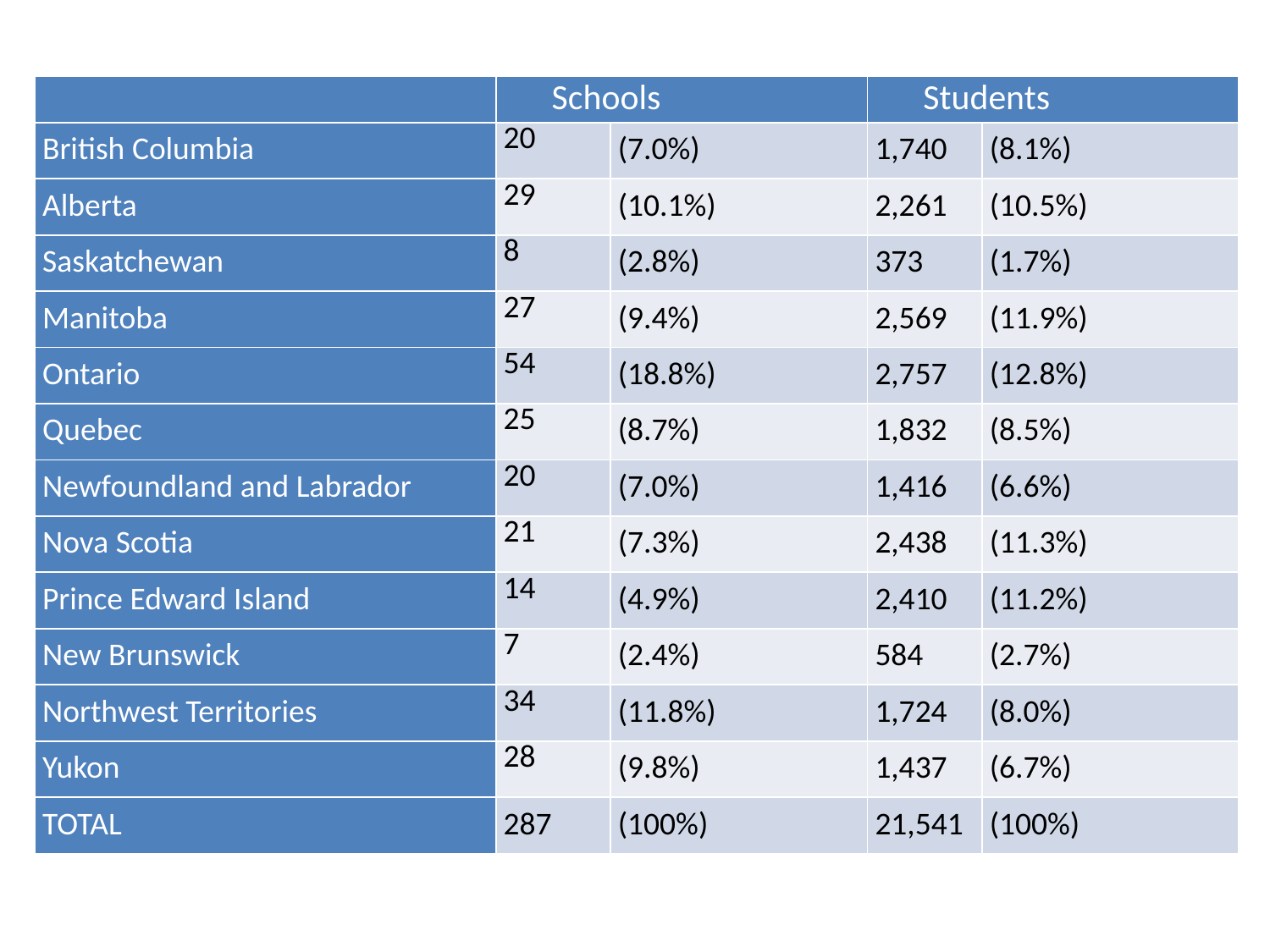

|  | Schools |  | Students |  |
| --- | --- | --- | --- | --- |
| British Columbia | 20 | (7.0%) | 1,740 | (8.1%) |
| Alberta | 29 | (10.1%) | 2,261 | (10.5%) |
| Saskatchewan | 8 | (2.8%) | 373 | (1.7%) |
| Manitoba | 27 | (9.4%) | 2,569 | (11.9%) |
| Ontario | 54 | (18.8%) | 2,757 | (12.8%) |
| Quebec | 25 | (8.7%) | 1,832 | (8.5%) |
| Newfoundland and Labrador | 20 | (7.0%) | 1,416 | (6.6%) |
| Nova Scotia | 21 | (7.3%) | 2,438 | (11.3%) |
| Prince Edward Island | 14 | (4.9%) | 2,410 | (11.2%) |
| New Brunswick | 7 | (2.4%) | 584 | (2.7%) |
| Northwest Territories | 34 | (11.8%) | 1,724 | (8.0%) |
| Yukon | 28 | (9.8%) | 1,437 | (6.7%) |
| TOTAL | 287 | (100%) | 21,541 | (100%) |